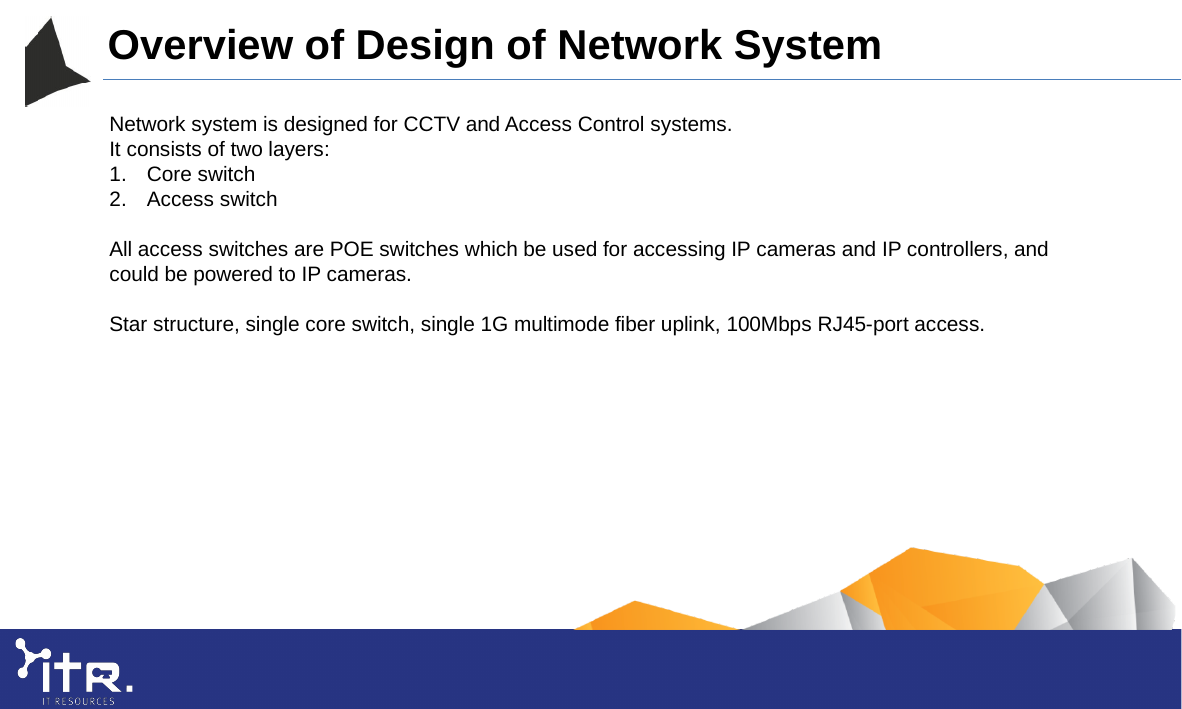

Overview of Design of Network System
Network system is designed for CCTV and Access Control systems.
It consists of two layers:
Core switch
Access switch

All access switches are POE switches which be used for accessing IP cameras and IP controllers, and
could be powered to IP cameras.

Star structure, single core switch, single 1G multimode fiber uplink, 100Mbps RJ45-port access.